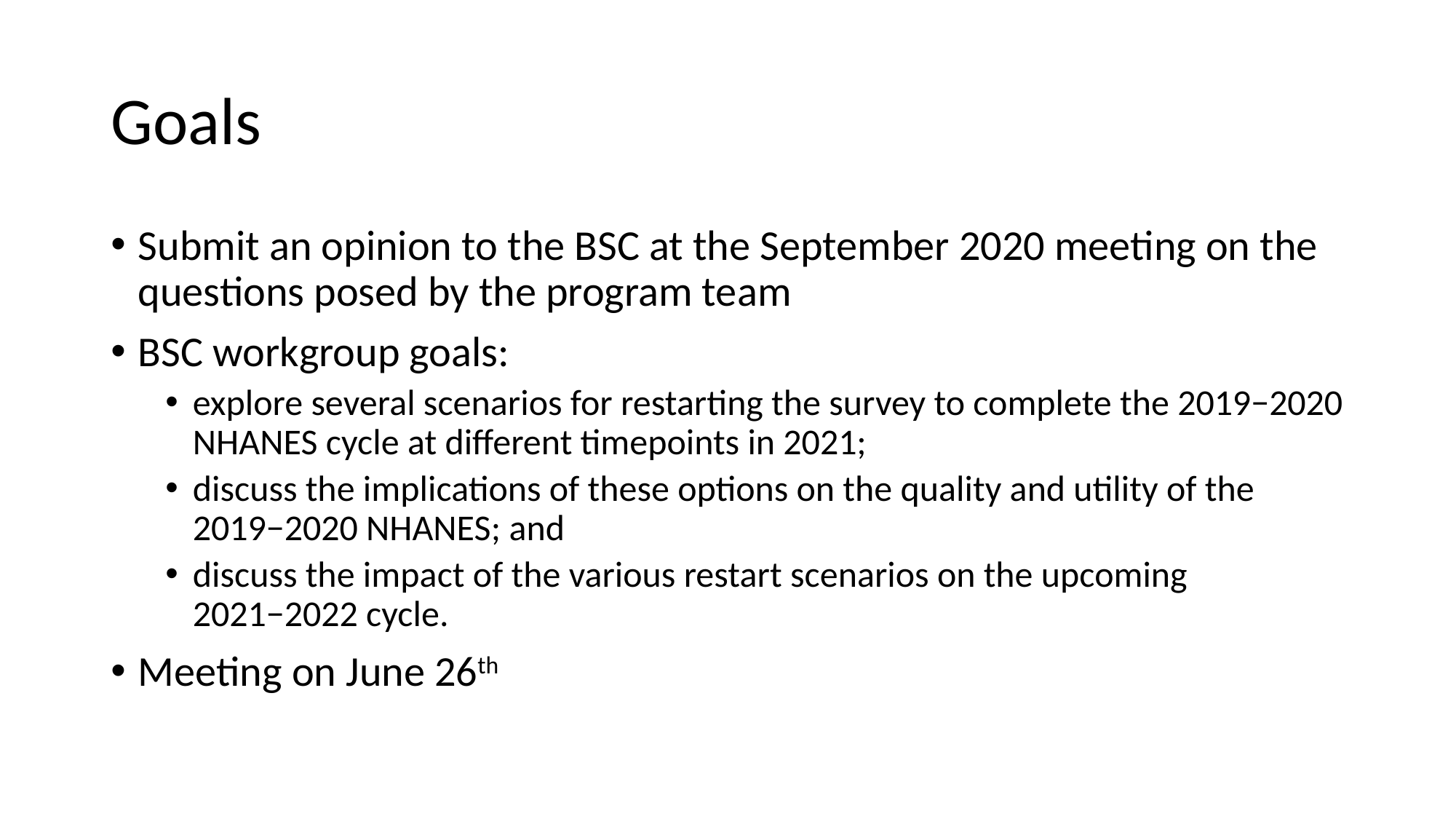

# Goals
Submit an opinion to the BSC at the September 2020 meeting on the questions posed by the program team
BSC workgroup goals:
explore several scenarios for restarting the survey to complete the 2019−2020 NHANES cycle at different timepoints in 2021;
discuss the implications of these options on the quality and utility of the 2019−2020 NHANES; and
discuss the impact of the various restart scenarios on the upcoming 2021−2022 cycle.
Meeting on June 26th